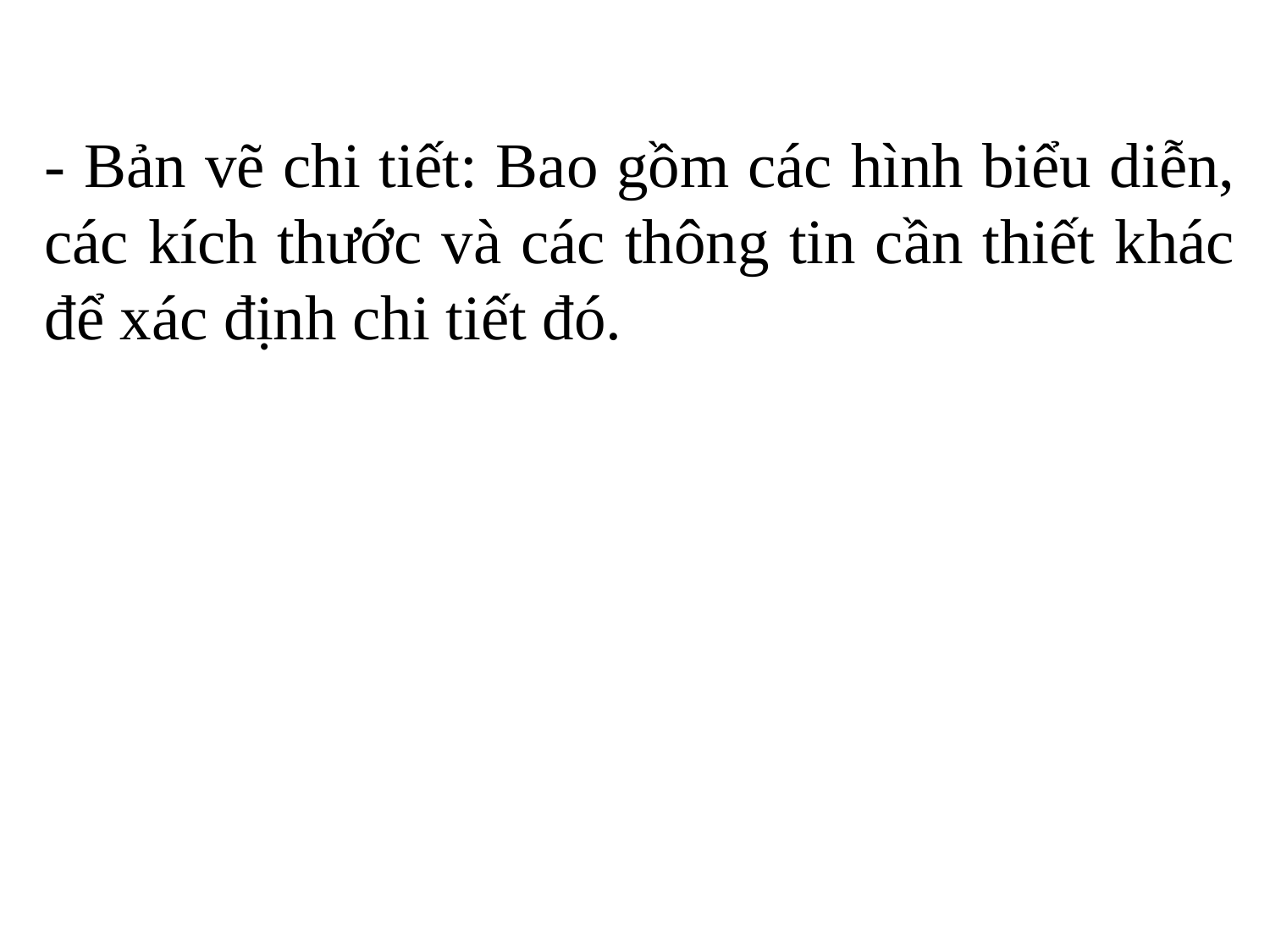

- Bản vẽ chi tiết: Bao gồm các hình biểu diễn, các kích thước và các thông tin cần thiết khác để xác định chi tiết đó.